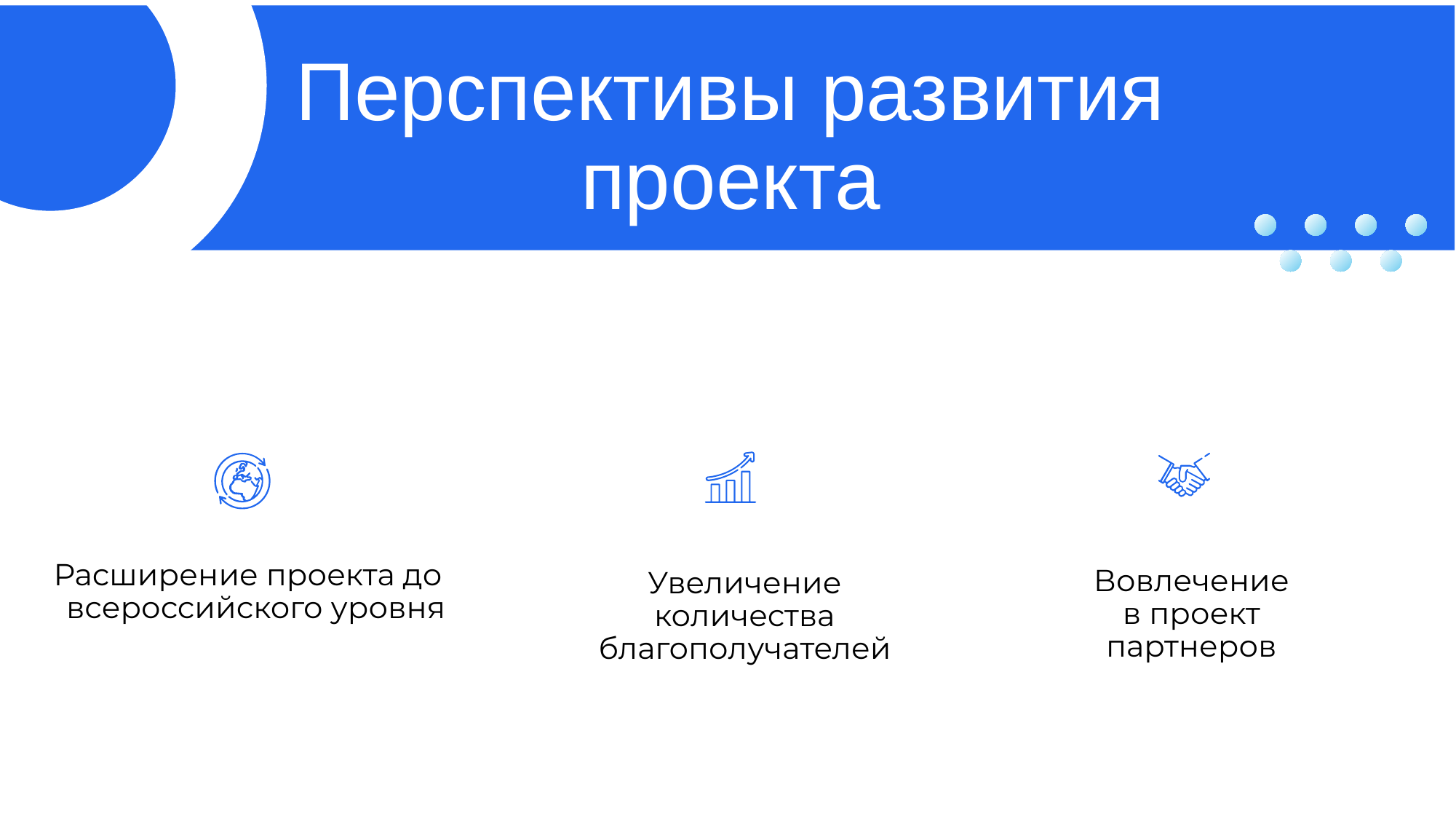

Перспективы развития проекта

 Расширение проекта до    всероссийского уровня
Вовлечение в проект партнеров
Увеличение количества благополучателей